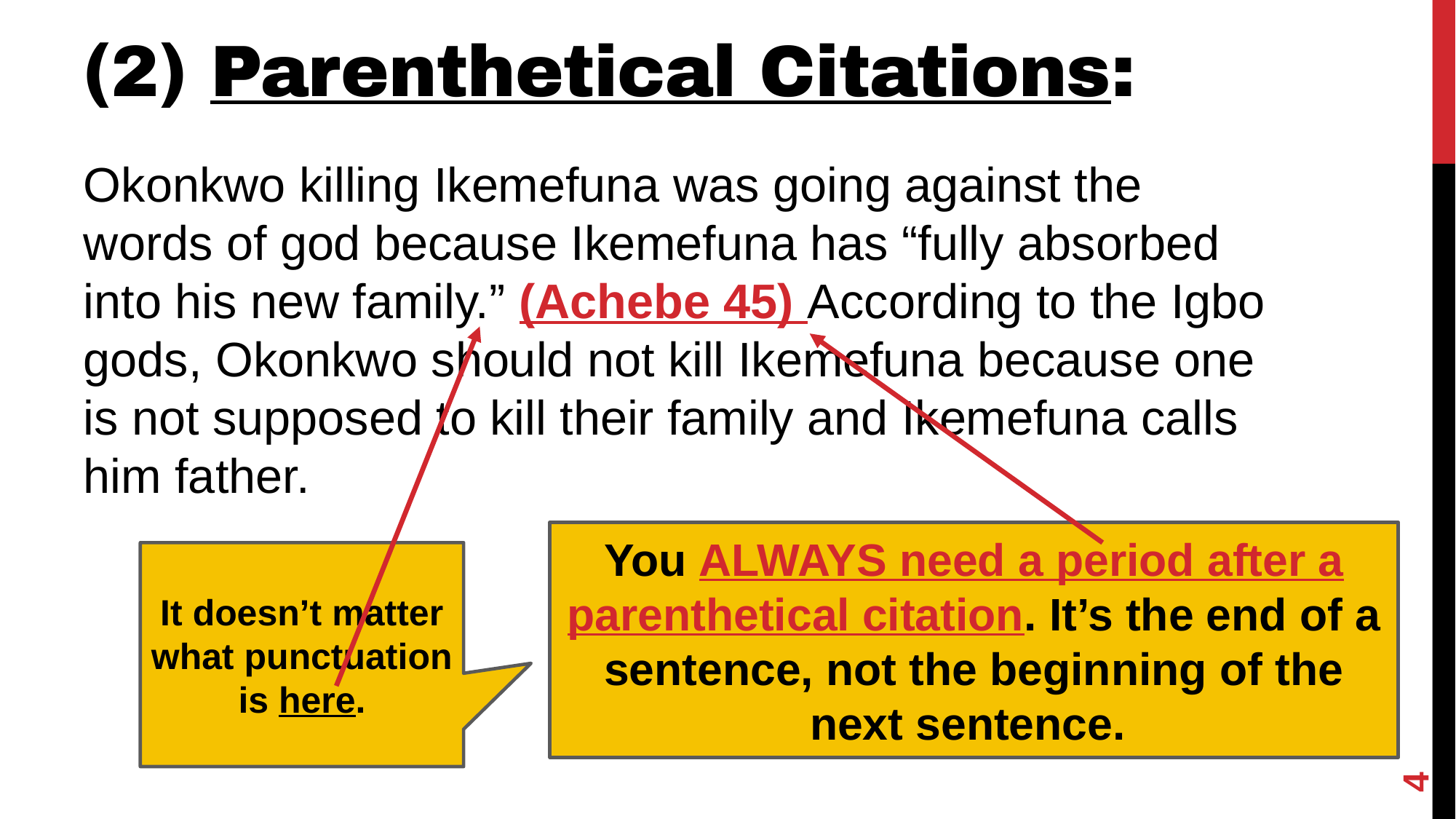

# (2) Parenthetical Citations:
Okonkwo killing Ikemefuna was going against the words of god because Ikemefuna has “fully absorbed into his new family.” (Achebe 45) According to the Igbo gods, Okonkwo should not kill Ikemefuna because one is not supposed to kill their family and Ikemefuna calls him father.
You ALWAYS need a period after a parenthetical citation. It’s the end of a sentence, not the beginning of the next sentence.
It doesn’t matter what punctuation is here.
4